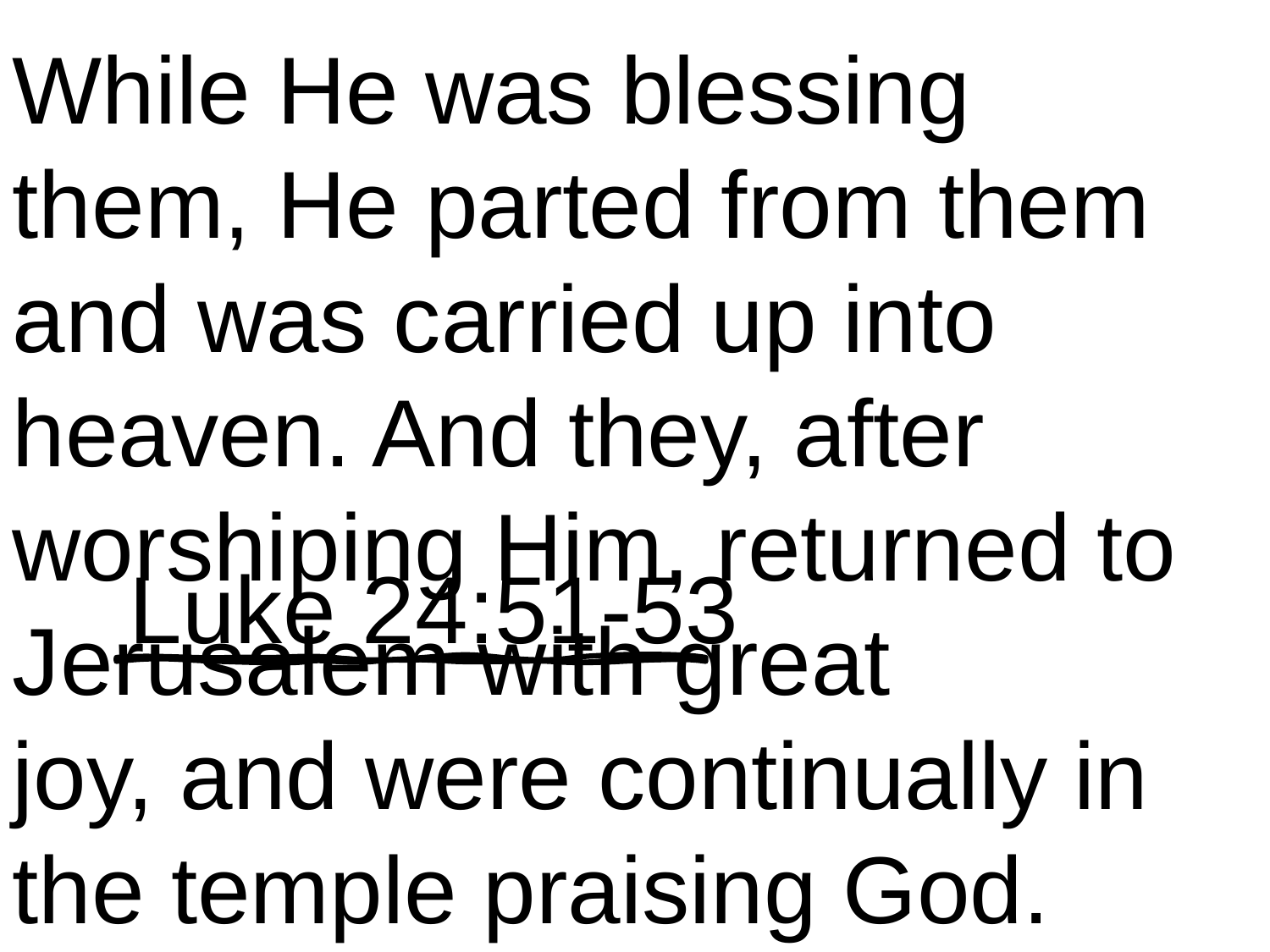

While He was blessing them, He parted from them and was carried up into heaven. And they, after worshiping Him, returned to Jerusalem with great joy, and were continually in the temple praising God.
# Luke 24:51-53